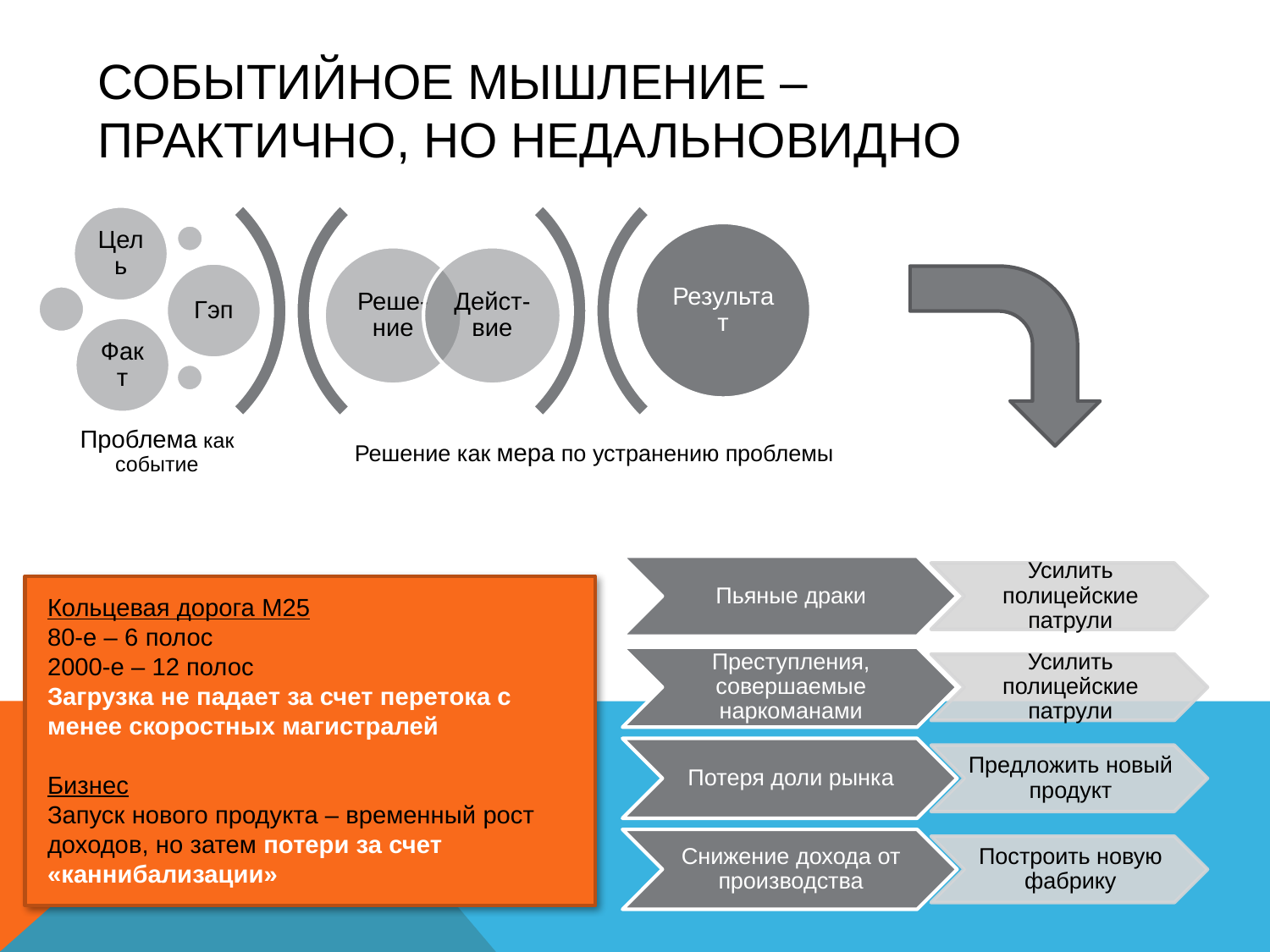

# Событийное мышление – практично, но недальновидно

Решение как мера по устранению проблемы
Реше-ние
Дейст-вие
Цель
Гэп
Факт
Результат
Проблема как событие

Пьяные драки
Усилить полицейские патрули
Преступления, совершаемые наркоманами
Усилить полицейские патрули
Потеря доли рынка
Предложить новый продукт
Снижение дохода от производства
Построить новую фабрику

Кольцевая дорога M25
80-e – 6 полос
2000-е – 12 полос
Загрузка не падает за счет перетока с менее скоростных магистралей

Бизнес
Запуск нового продукта – временный рост доходов, но затем потери за счет «каннибализации»